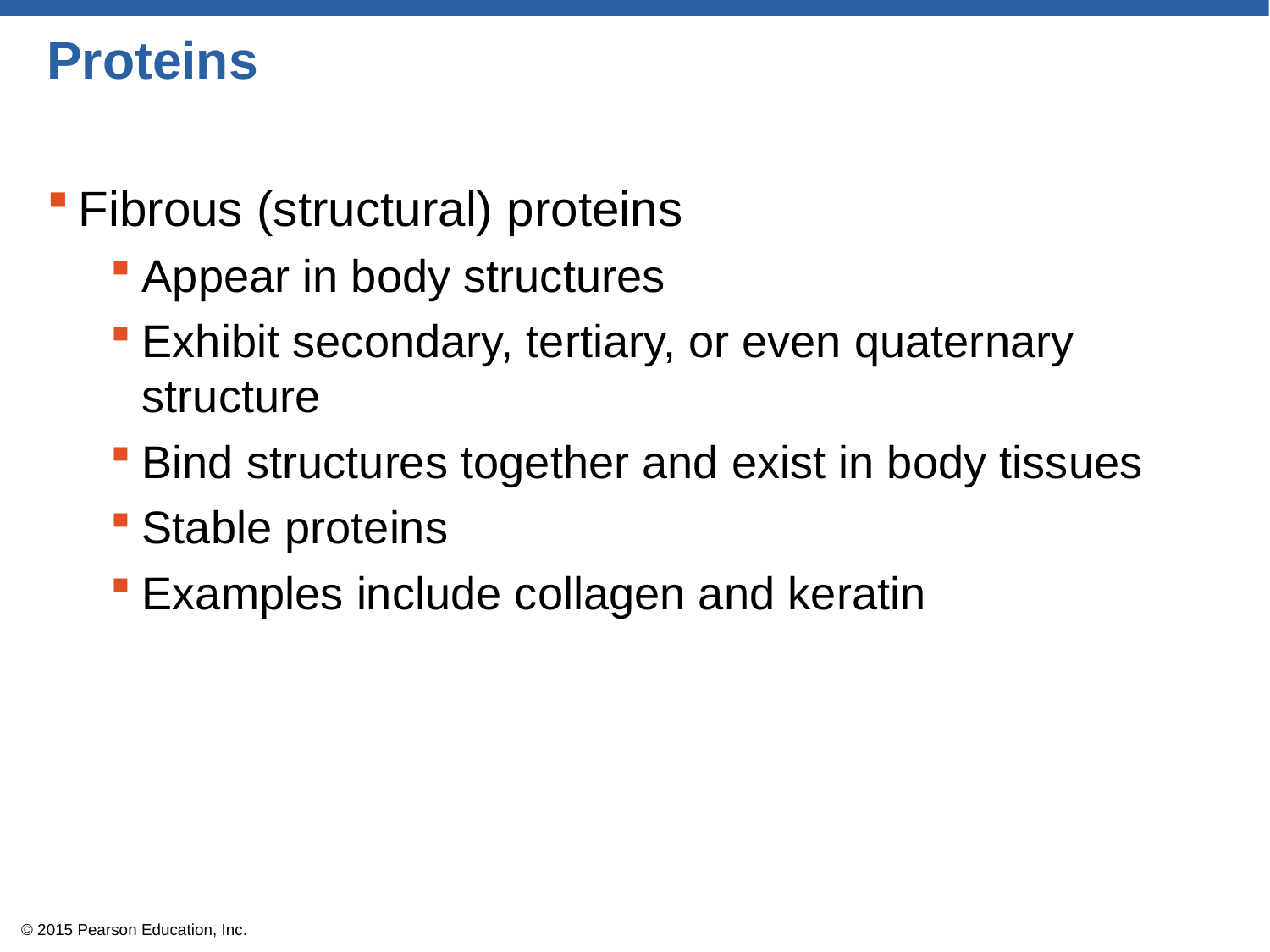

# Proteins
Fibrous (structural) proteins
Appear in body structures
Exhibit secondary, tertiary, or even quaternary structure
Bind structures together and exist in body tissues
Stable proteins
Examples include collagen and keratin

© 2015 Pearson Education, Inc.